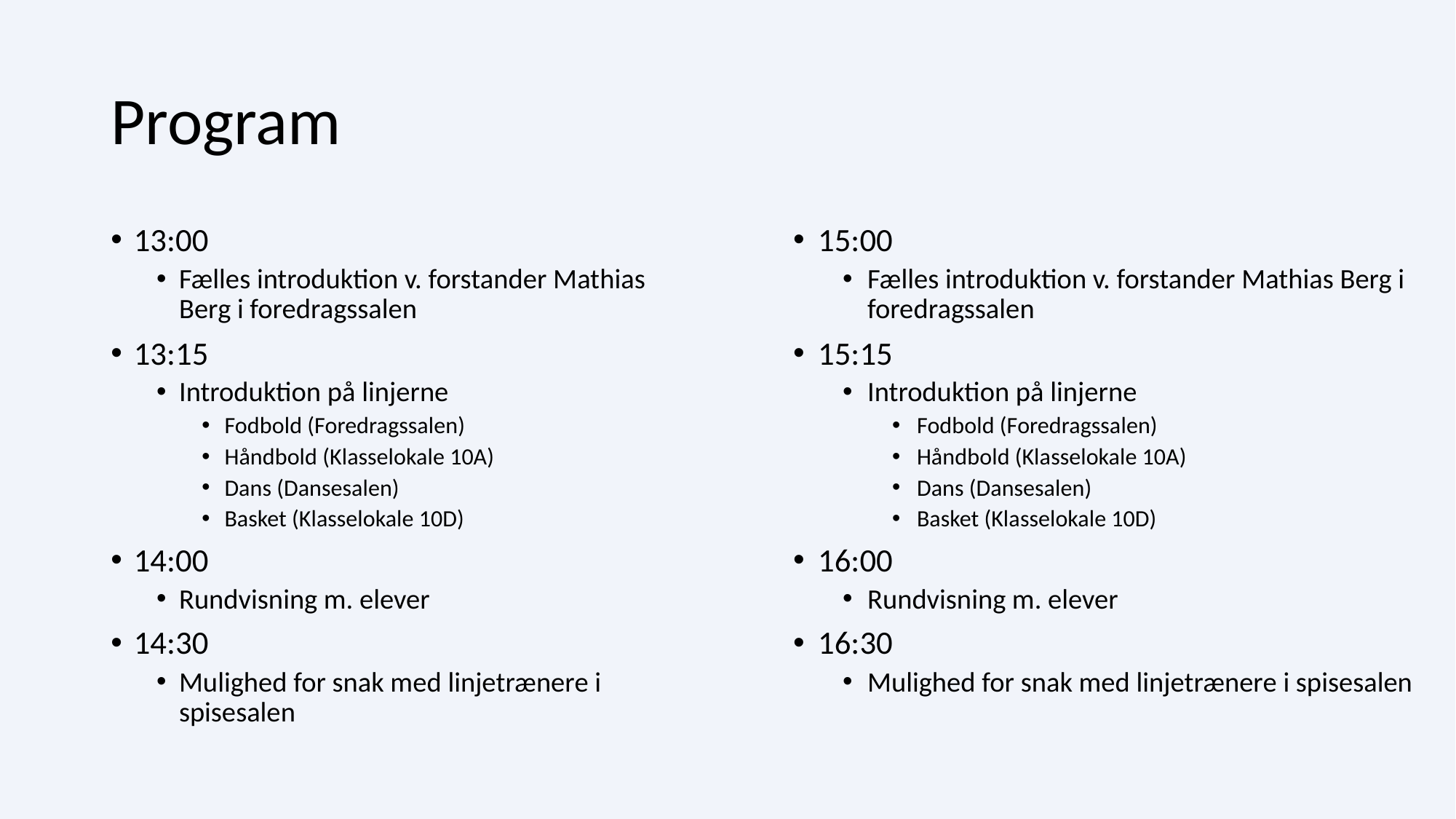

# Program
13:00
Fælles introduktion v. forstander Mathias Berg i foredragssalen
13:15
Introduktion på linjerne
Fodbold (Foredragssalen)
Håndbold (Klasselokale 10A)
Dans (Dansesalen)
Basket (Klasselokale 10D)
14:00
Rundvisning m. elever
14:30
Mulighed for snak med linjetrænere i spisesalen

15:00
Fælles introduktion v. forstander Mathias Berg i foredragssalen
15:15
Introduktion på linjerne
Fodbold (Foredragssalen)
Håndbold (Klasselokale 10A)
Dans (Dansesalen)
Basket (Klasselokale 10D)
16:00
Rundvisning m. elever
16:30
Mulighed for snak med linjetrænere i spisesalen